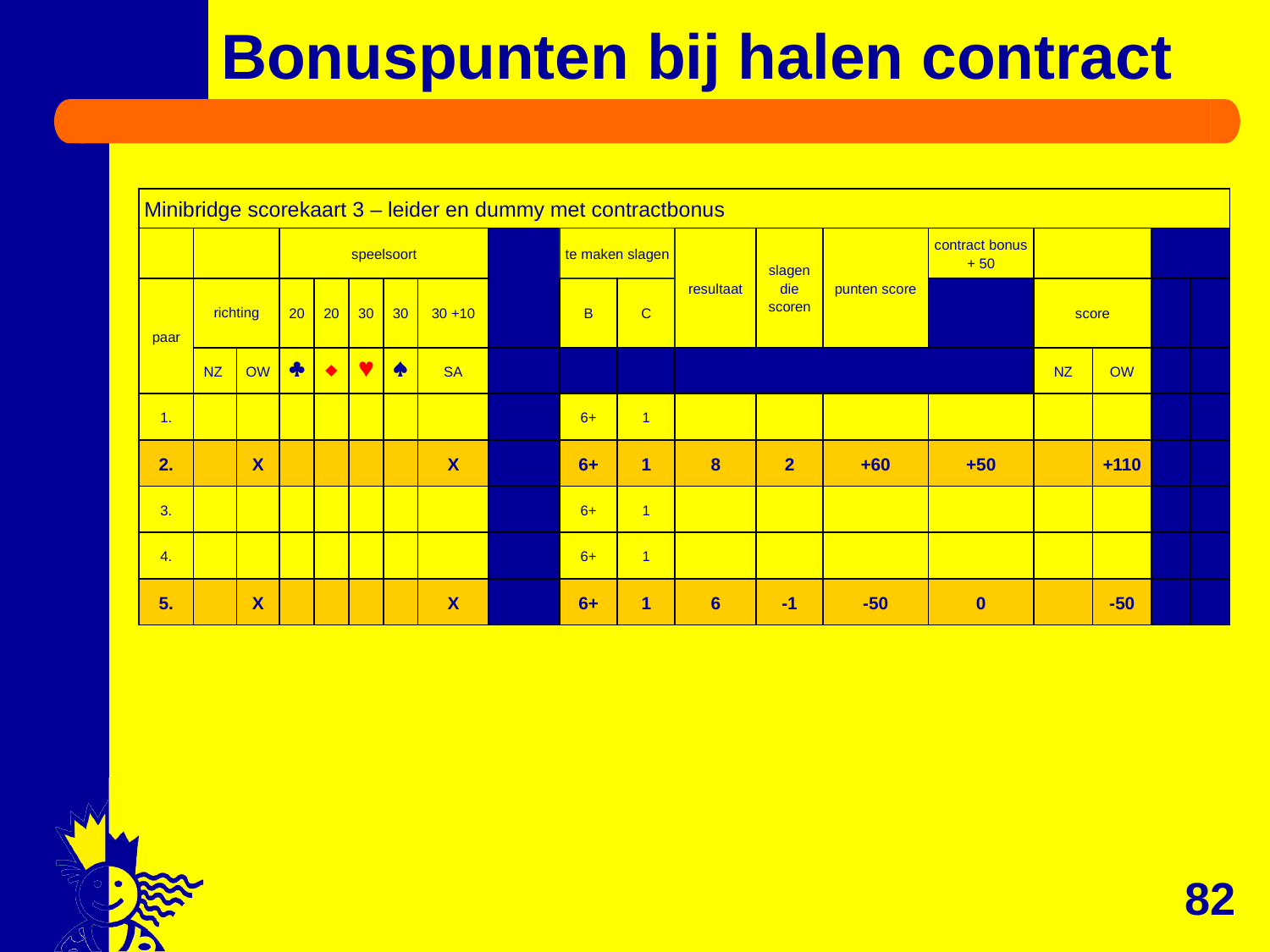

# Bonuspunten bij halen contract
| Minibridge scorekaart 3 – leider en dummy met contractbonus |  |  |  |  |  |  |  |  |  |  |  |  |  |  |  |  |  |  |
| --- | --- | --- | --- | --- | --- | --- | --- | --- | --- | --- | --- | --- | --- | --- | --- | --- | --- | --- |
|  |  |  | speelsoort |  |  |  |  |  | te maken slagen |  | resultaat | slagen die scoren | punten score | contract bonus + 50 |  |  |  |  |
| paar | richting |  | 20 | 20 | 30 | 30 | 30 +10 |  | B | C |  |  |  |  | score |  |  |  |
|  | NZ | OW | ♣ | ♦ | ♥ | ♠ | SA |  |  |  |  |  |  |  | NZ | OW |  |  |
| 1. |  |  |  |  |  |  |  |  | 6+ | 1 |  |  |  |  |  |  |  |  |
| 2. |  | X |  |  |  |  | X |  | 6+ | 1 | 8 | 2 | +60 | +50 |  | +110 |  |  |
| 3. |  |  |  |  |  |  |  |  | 6+ | 1 |  |  |  |  |  |  |  |  |
| 4. |  |  |  |  |  |  |  |  | 6+ | 1 |  |  |  |  |  |  |  |  |
| 5. |  | X |  |  |  |  | X |  | 6+ | 1 | 6 | -1 | -50 | 0 |  | -50 |  |  |
82